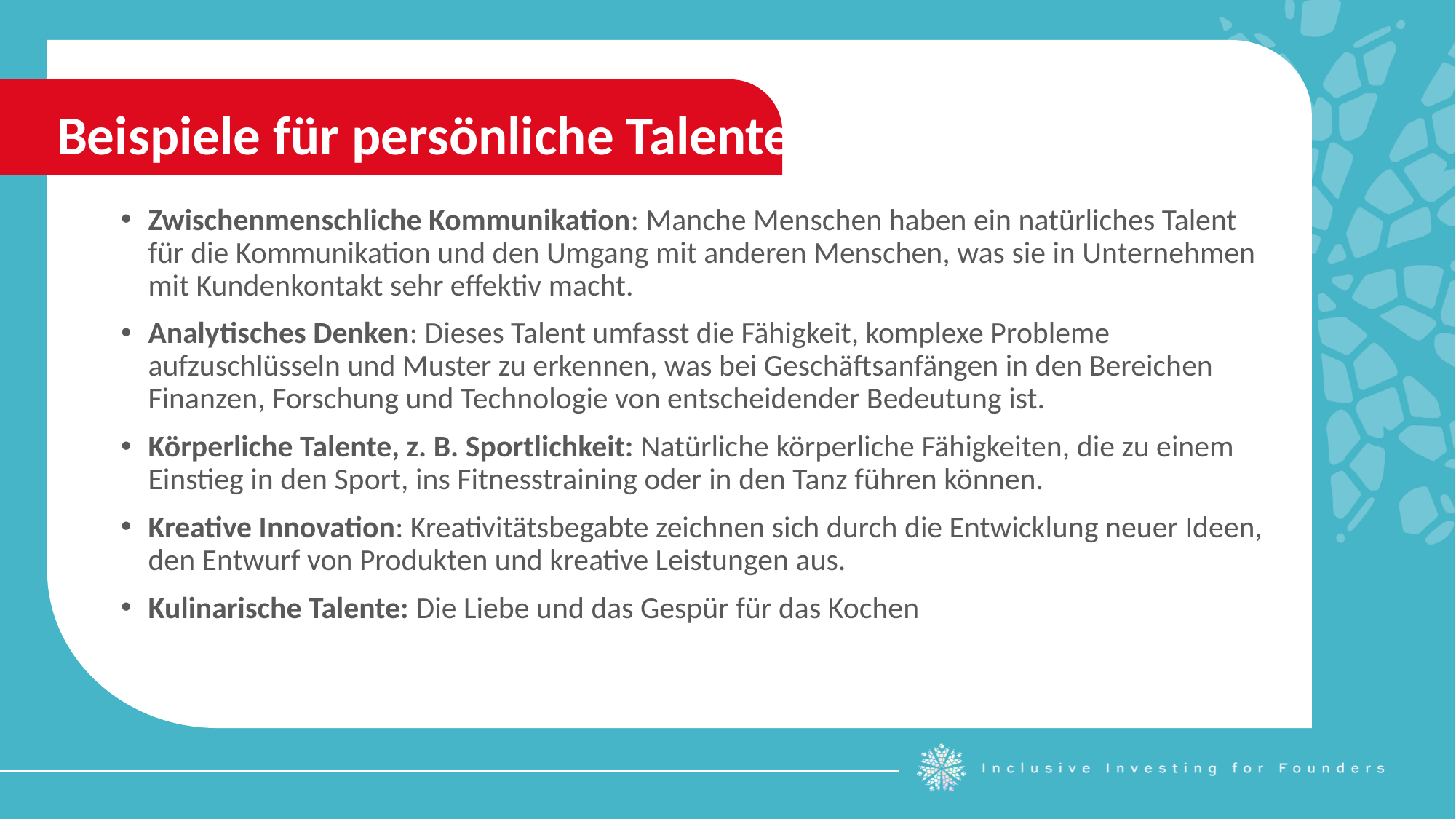

Beispiele für persönliche Talente

Zwischenmenschliche Kommunikation: Manche Menschen haben ein natürliches Talent für die Kommunikation und den Umgang mit anderen Menschen, was sie in Unternehmen mit Kundenkontakt sehr effektiv macht.
Analytisches Denken: Dieses Talent umfasst die Fähigkeit, komplexe Probleme aufzuschlüsseln und Muster zu erkennen, was bei Geschäftsanfängen in den Bereichen Finanzen, Forschung und Technologie von entscheidender Bedeutung ist.
Körperliche Talente, z. B. Sportlichkeit: Natürliche körperliche Fähigkeiten, die zu einem Einstieg in den Sport, ins Fitnesstraining oder in den Tanz führen können.
Kreative Innovation: Kreativitätsbegabte zeichnen sich durch die Entwicklung neuer Ideen, den Entwurf von Produkten und kreative Leistungen aus.
Kulinarische Talente: Die Liebe und das Gespür für das Kochen